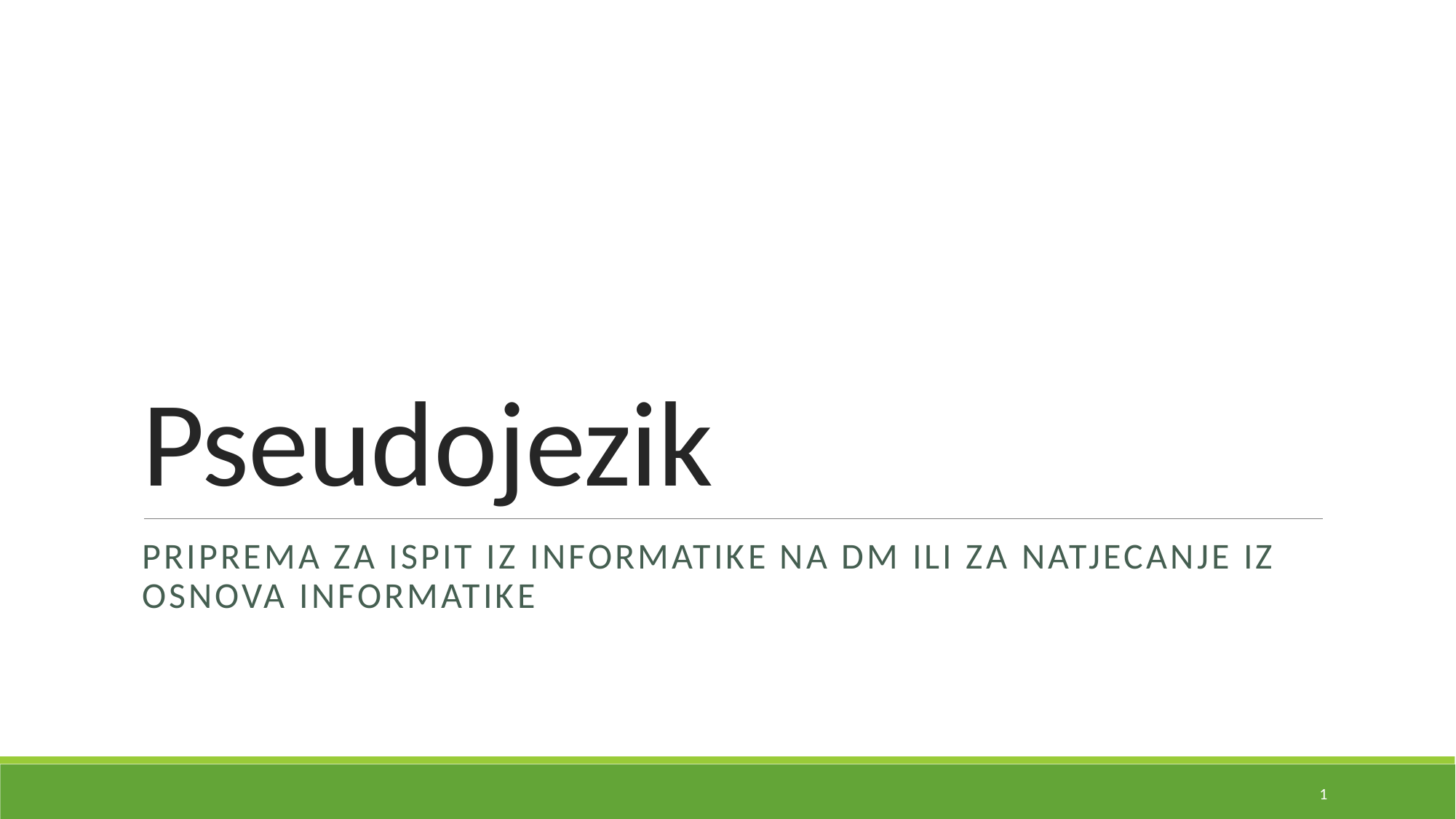

# Pseudojezik
Priprema za ispit iz informatike na DM ili za natjecanje iz osnova informatike

1